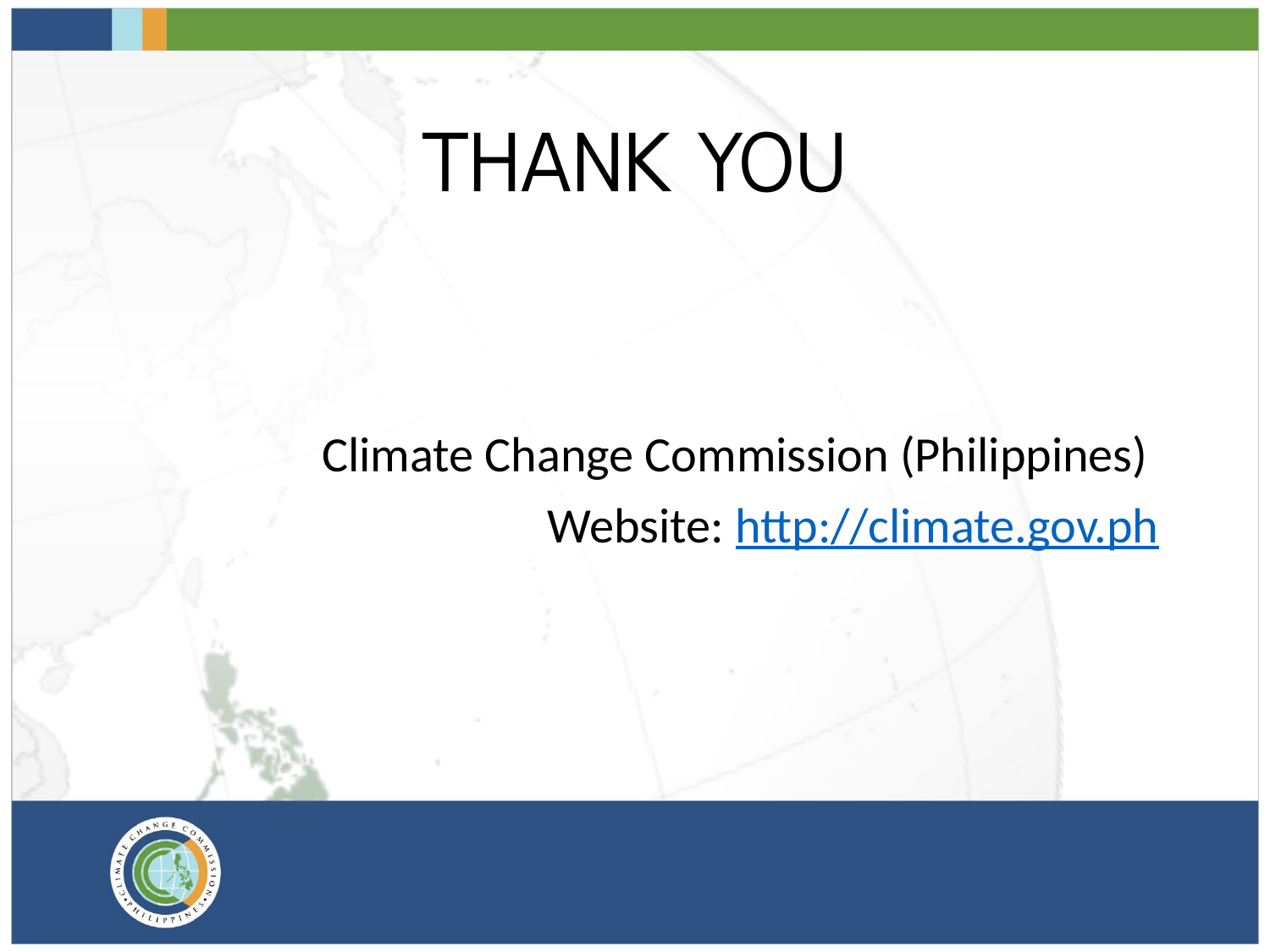

# THANK YOU
Climate Change Commission (Philippines)
Website: http://climate.gov.ph